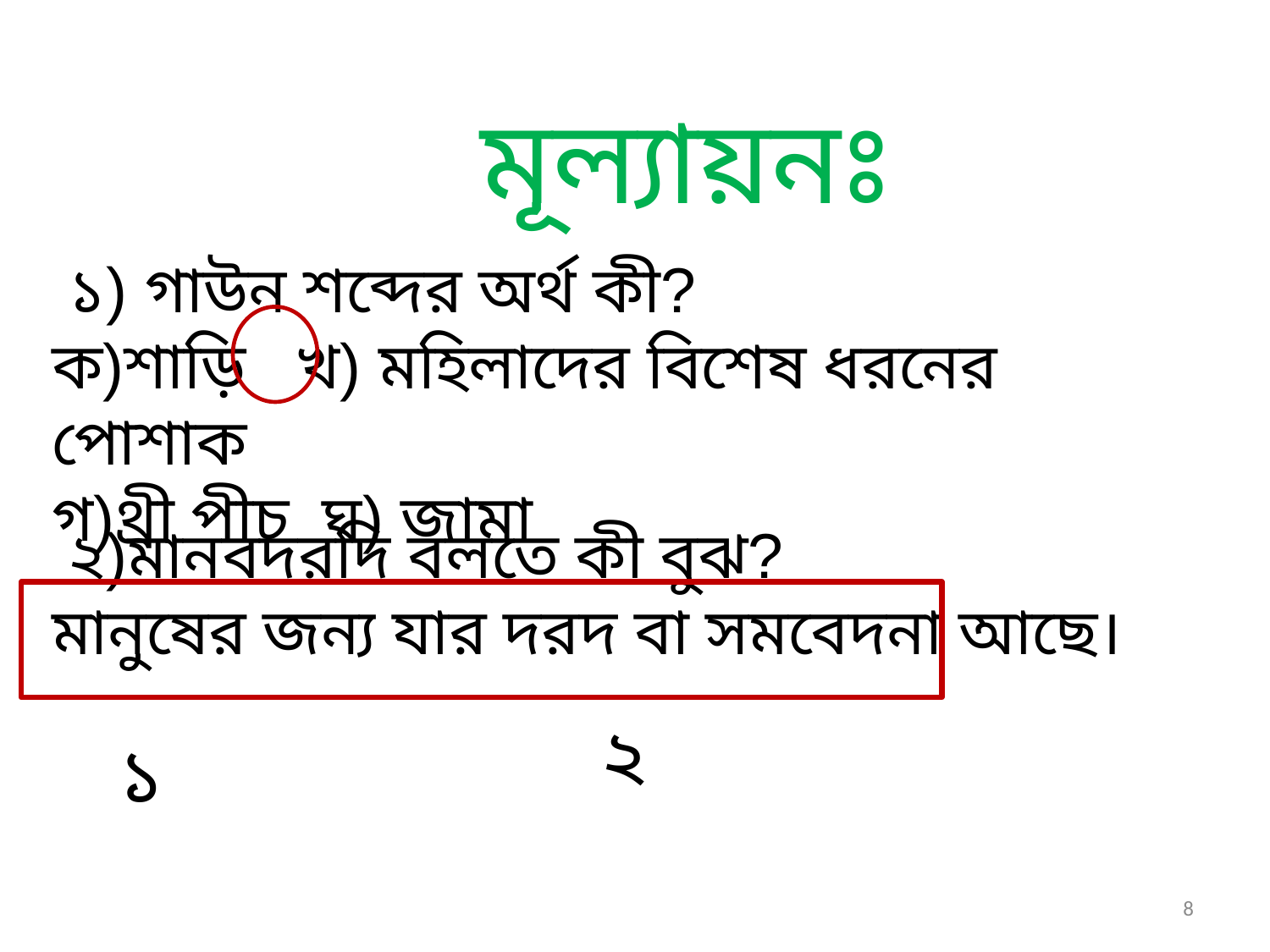

মূল্যায়নঃ
 ১) গাউন শব্দের অর্থ কী?
ক)শাড়ি   খ) মহিলাদের বিশেষ ধরনের পোশাক
গ)থ্রী পীচ  ঘ) জামা

 ২)মানবদরদি বলতে কী বুঝ?
মানুষের জন্য যার দরদ বা সমবেদনা আছে।

২
১
8